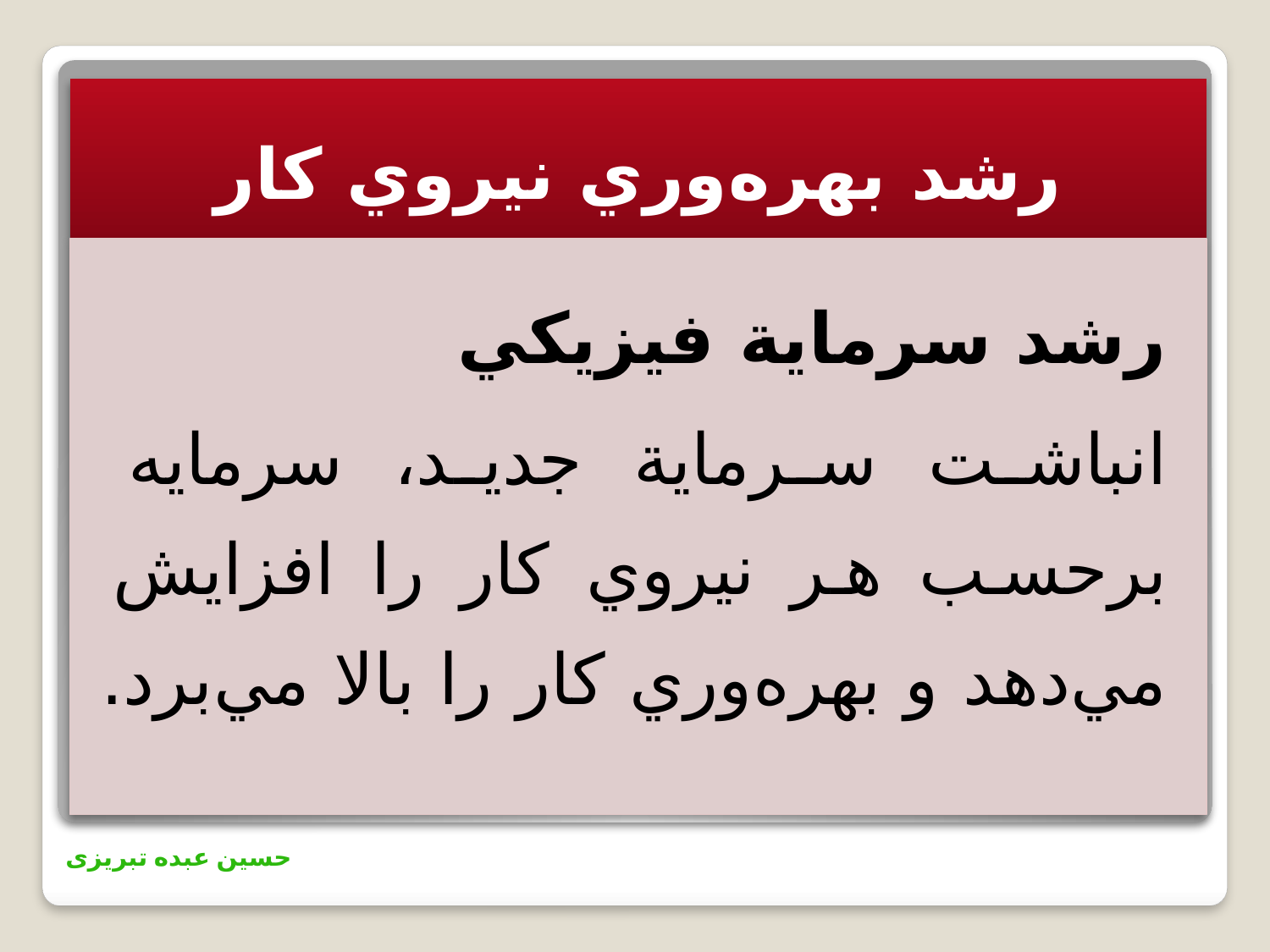

رشد بهره‌وري نيروي كار
رشد سرماية فيزيكي
انباشت سرماية جديد، سرمايه برحسب هر نيروي كار را افزايش مي‌دهد و بهره‌وري كار را بالا مي‌برد.